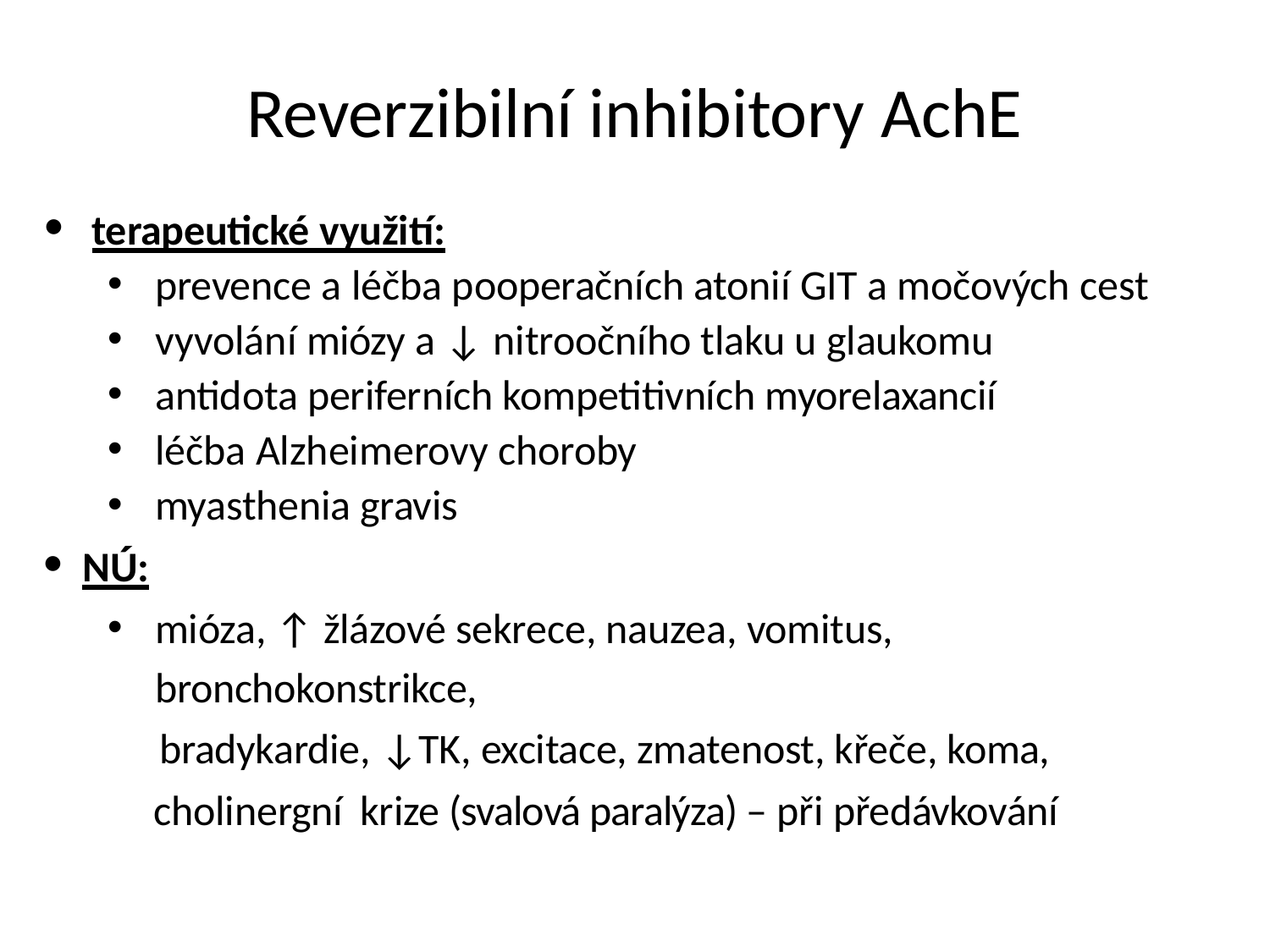

# Reverzibilní inhibitory AchE
terapeutické využití:
prevence a léčba pooperačních atonií GIT a močových cest
vyvolání miózy a ↓ nitroočního tlaku u glaukomu
antidota periferních kompetitivních myorelaxancií
léčba Alzheimerovy choroby
myasthenia gravis
  NÚ:
mióza, ↑ žlázové sekrece, nauzea, vomitus, bronchokonstrikce,
      bradykardie, ↓TK, excitace, zmatenost, křeče, koma,
     cholinergní  krize (svalová paralýza) – při předávkování